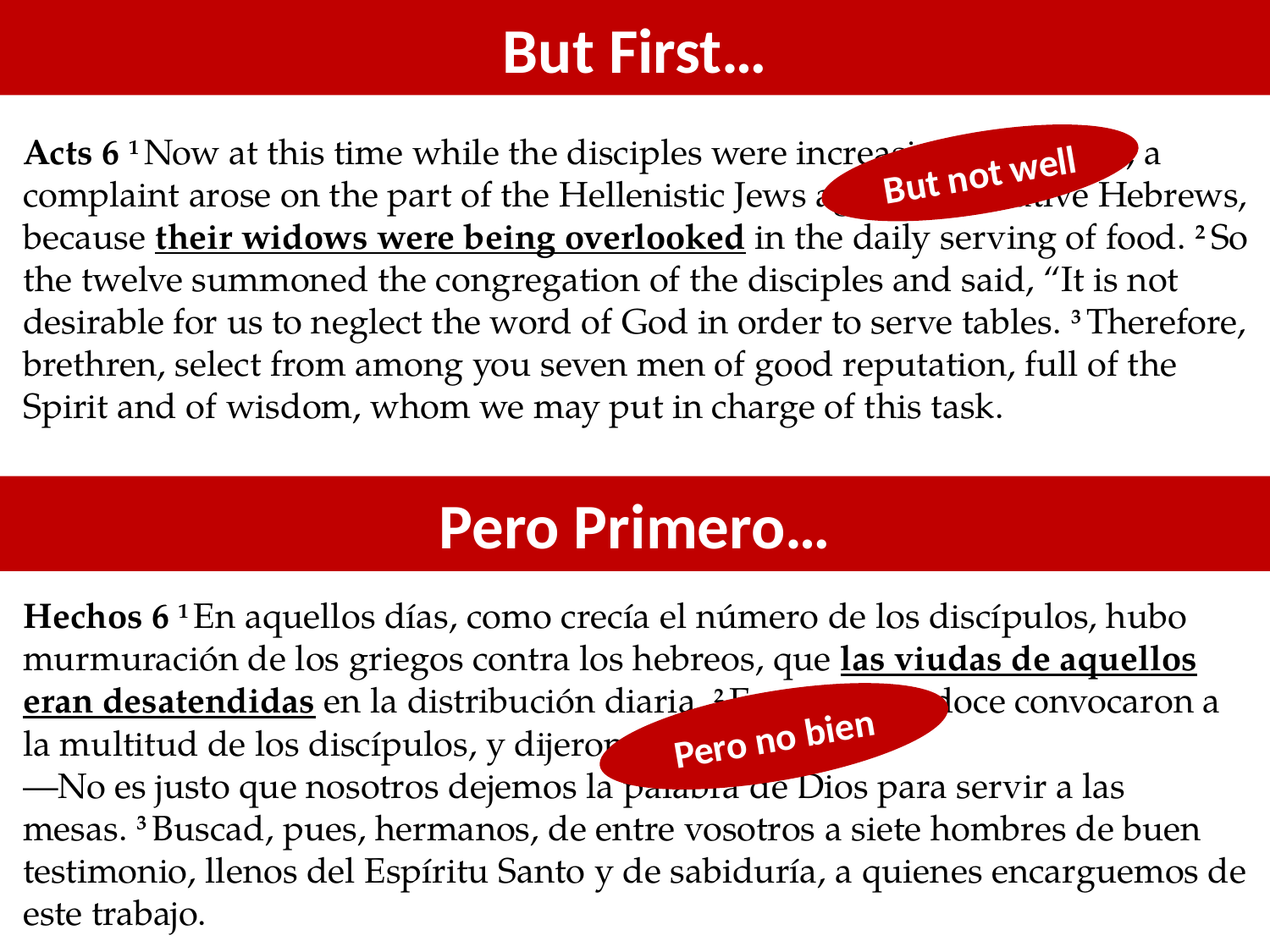

# But First…
Acts 6 1 Now at this time while the disciples were increasing in number, a complaint arose on the part of the Hellenistic Jews against the native Hebrews, because their widows were being overlooked in the daily serving of food. 2 So the twelve summoned the congregation of the disciples and said, “It is not desirable for us to neglect the word of God in order to serve tables. 3 Therefore, brethren, select from among you seven men of good reputation, full of the Spirit and of wisdom, whom we may put in charge of this task.
But not well
Pero Primero…
Hechos 6 1 En aquellos días, como crecía el número de los discípulos, hubo murmuración de los griegos contra los hebreos, que las viudas de aquellos eran desatendidas en la distribución diaria. 2 Entonces los doce convocaron a la multitud de los discípulos, y dijeron:
—No es justo que nosotros dejemos la palabra de Dios para servir a las mesas. 3 Buscad, pues, hermanos, de entre vosotros a siete hombres de buen testimonio, llenos del Espíritu Santo y de sabiduría, a quienes encarguemos de este trabajo.
Pero no bien